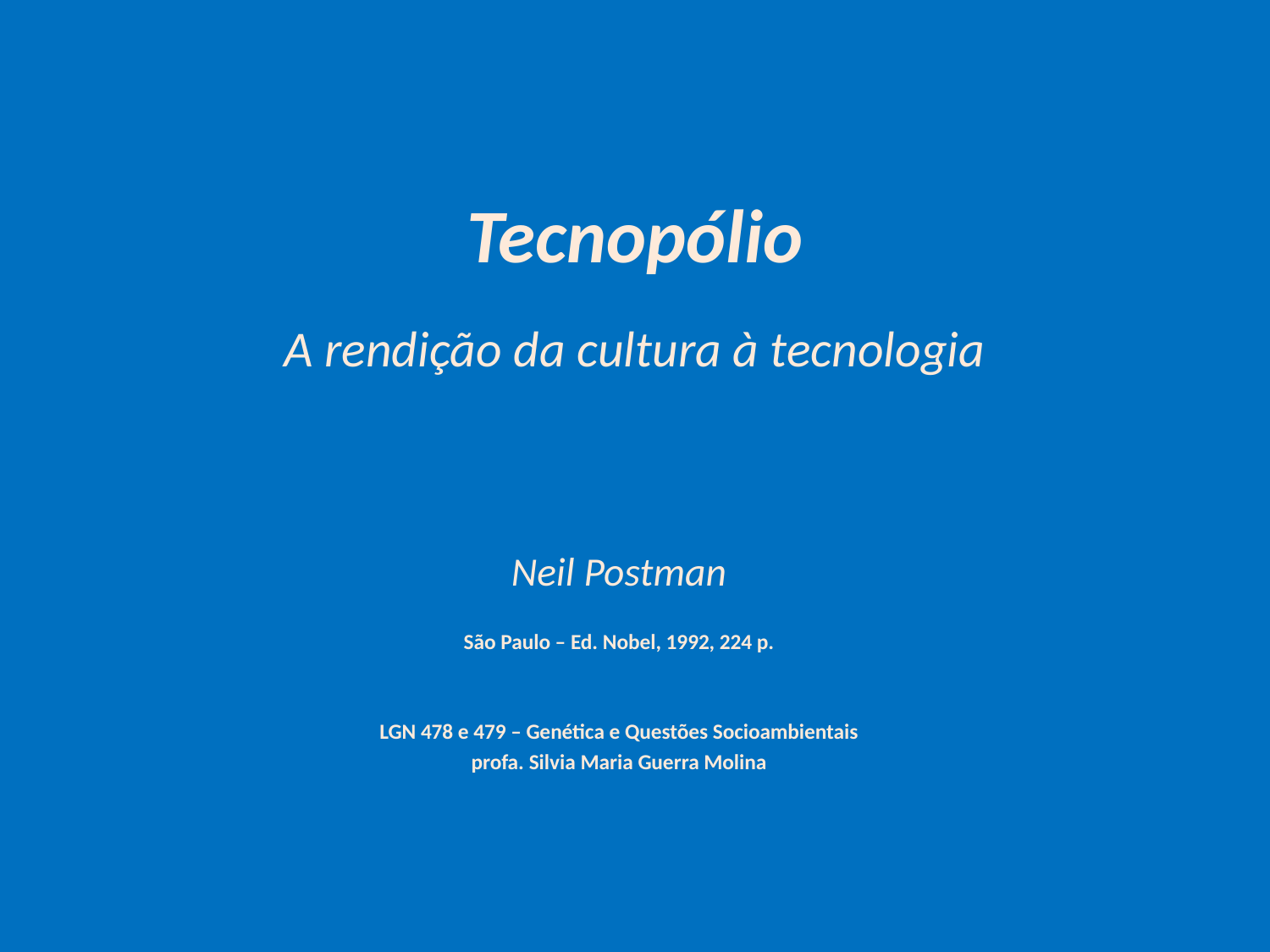

# Tecnopólio A rendição da cultura à tecnologia
Neil Postman

São Paulo – Ed. Nobel, 1992, 224 p.

LGN 478 e 479 – Genética e Questões Socioambientais
profa. Silvia Maria Guerra Molina